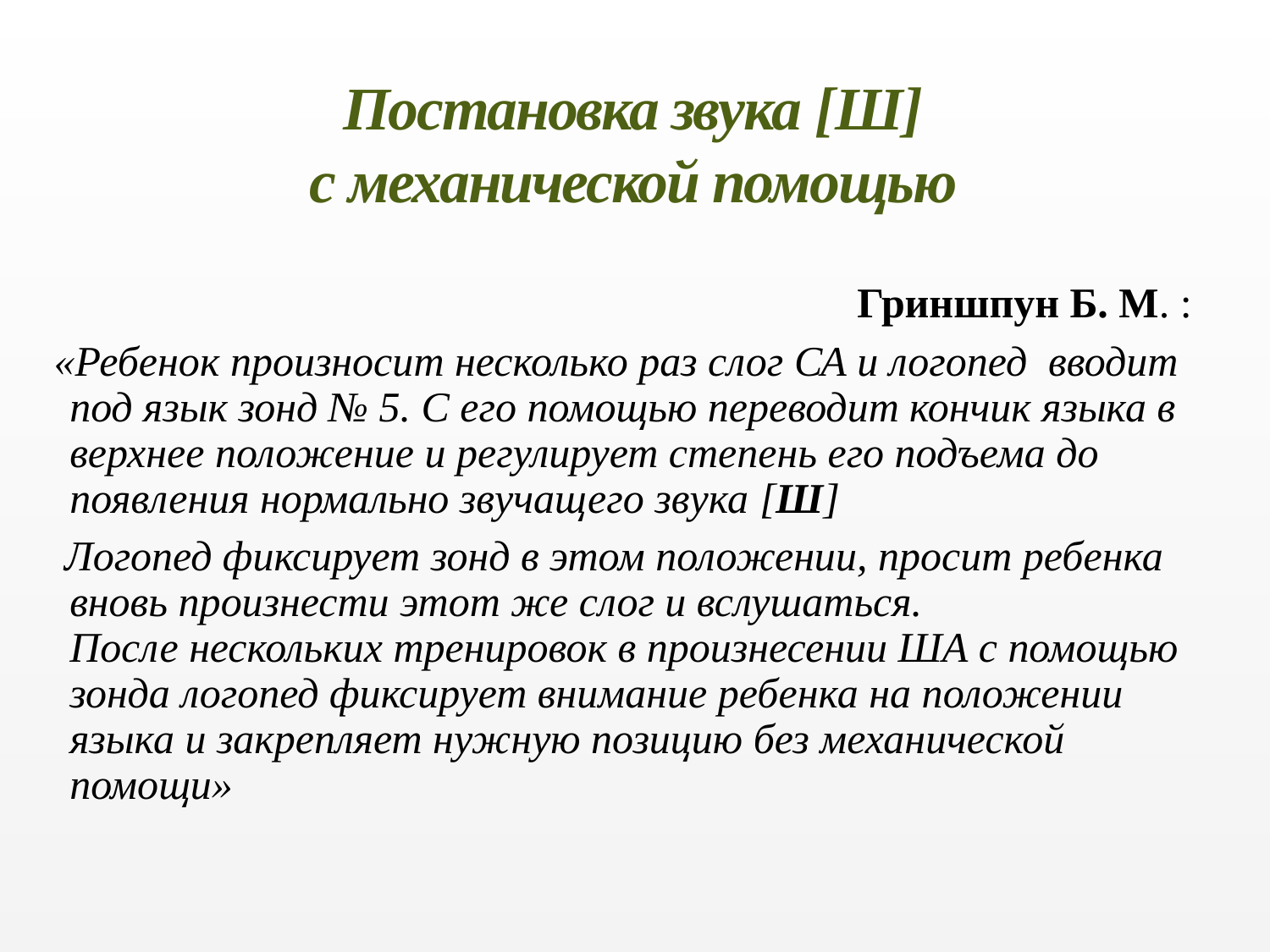

# Постановка звука [Ш] с механической помощью
    Гриншпун Б. М. :
   «Ребенок произносит несколько раз слог СА и логопед  вводит под язык зонд № 5. С его помощью переводит кончик языка в верхнее положение и регулирует степень его подъема до появления нормально звучащего звука [Ш]
    Логопед фиксирует зонд в этом положении, просит ребенка вновь произнести этот же слог и вслушаться.                    После нескольких тренировок в произнесении ША с помощью зонда логопед фиксирует внимание ребенка на положении языка и закрепляет нужную позицию без механической помощи»